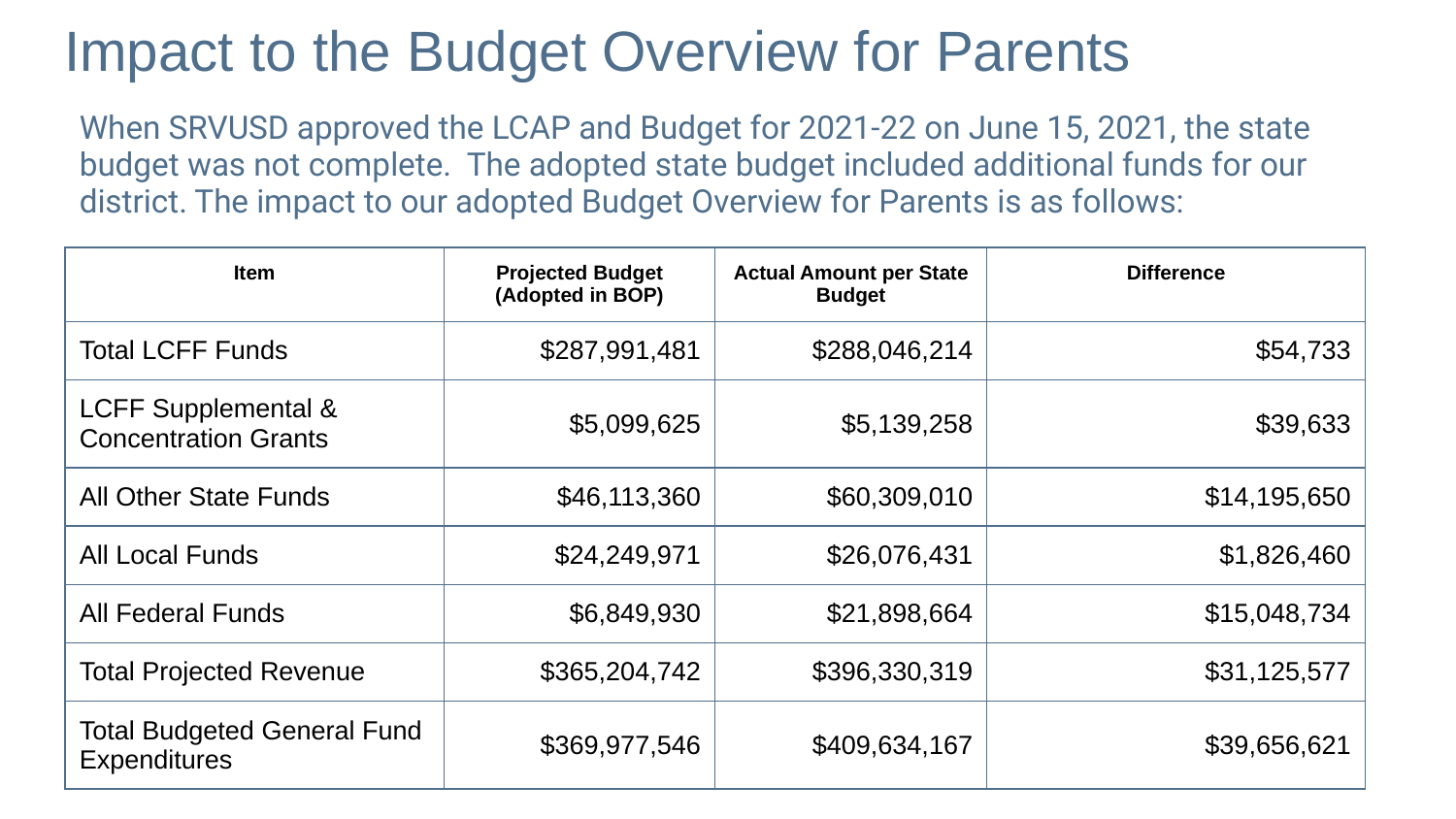

Impact to the Budget Overview for Parents
When SRVUSD approved the LCAP and Budget for 2021-22 on June 15, 2021, the state budget was not complete.  The adopted state budget included additional funds for our district. The impact to our adopted Budget Overview for Parents is as follows:
| Item | Projected Budget (Adopted in BOP) | Actual Amount per State Budget | Difference |
| --- | --- | --- | --- |
| Total LCFF Funds | $287,991,481 | $288,046,214 | $54,733 |
| LCFF Supplemental & Concentration Grants | $5,099,625 | $5,139,258 | $39,633 |
| All Other State Funds | $46,113,360 | $60,309,010 | $14,195,650 |
| All Local Funds | $24,249,971 | $26,076,431 | $1,826,460 |
| All Federal Funds | $6,849,930 | $21,898,664 | $15,048,734 |
| Total Projected Revenue | $365,204,742 | $396,330,319 | $31,125,577 |
| Total Budgeted General Fund Expenditures | $369,977,546 | $409,634,167 | $39,656,621 |